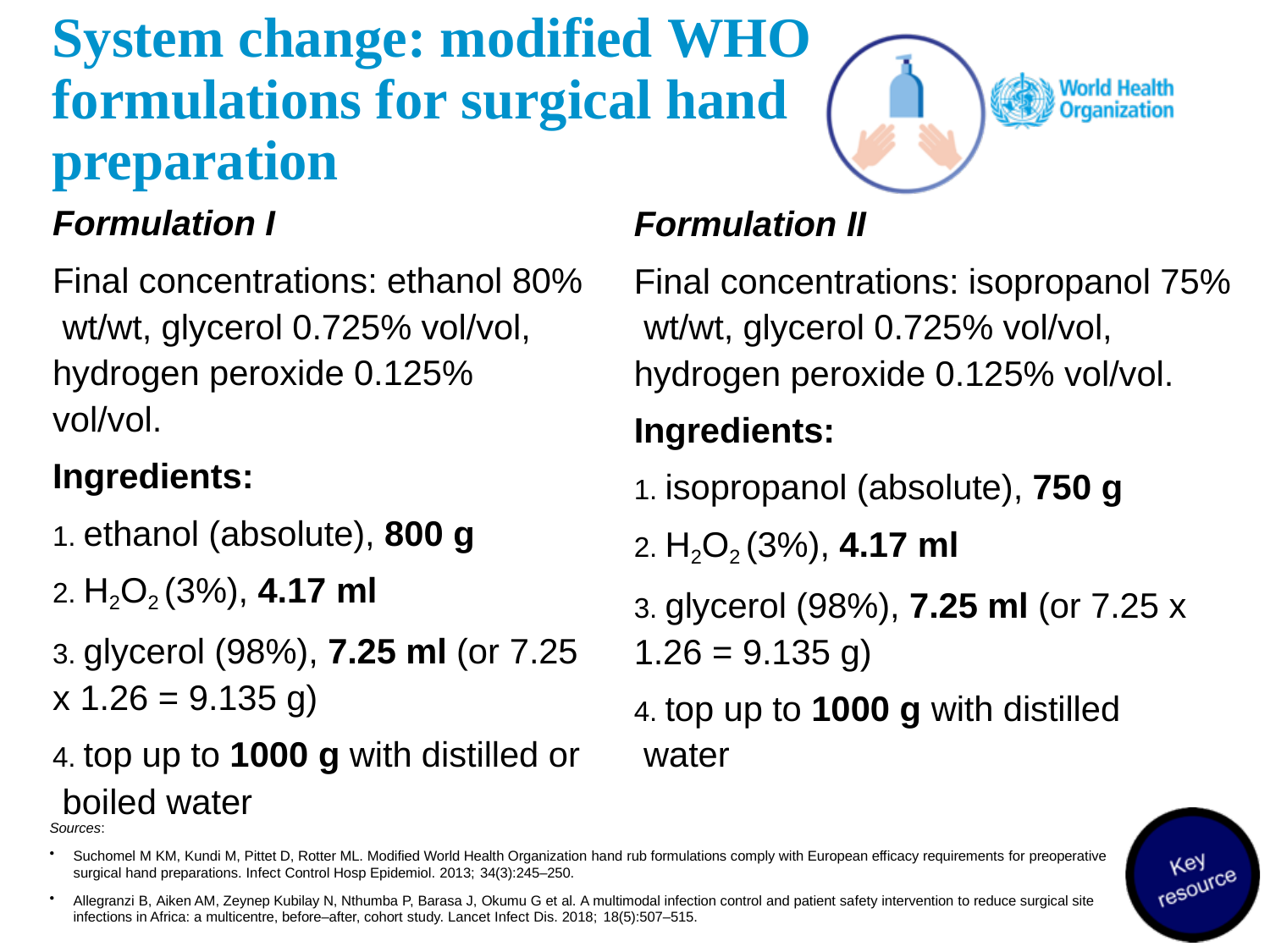

# System change: modified WHO  formulations for surgical hand  preparation

Formulation I
Final concentrations: ethanol 80%  wt/wt, glycerol 0.725% vol/vol,  hydrogen peroxide 0.125%  vol/vol.
Ingredients:
1. ethanol (absolute), 800 g
2. H2O2 (3%), 4.17 ml
3. glycerol (98%), 7.25 ml (or 7.25
x 1.26 = 9.135 g)
4. top up to 1000 g with distilled or  boiled water
Formulation II
Final concentrations: isopropanol 75%  wt/wt, glycerol 0.725% vol/vol,  hydrogen peroxide 0.125% vol/vol.
Ingredients:
1. isopropanol (absolute), 750 g
2. H2O2 (3%), 4.17 ml
3. glycerol (98%), 7.25 ml (or 7.25 x
1.26 = 9.135 g)
4. top up to 1000 g with distilled  water

Sources:
Suchomel M KM, Kundi M, Pittet D, Rotter ML. Modified World Health Organization hand rub formulations comply with European efficacy requirements for preoperative  surgical hand preparations. Infect Control Hosp Epidemiol. 2013; 34(3):245–250.
Allegranzi B, Aiken AM, Zeynep Kubilay N, Nthumba P, Barasa J, Okumu G et al. A multimodal infection control and patient safety intervention to reduce surgical site  infections in Africa: a multicentre, before–after, cohort study. Lancet Infect Dis. 2018; 18(5):507–515.